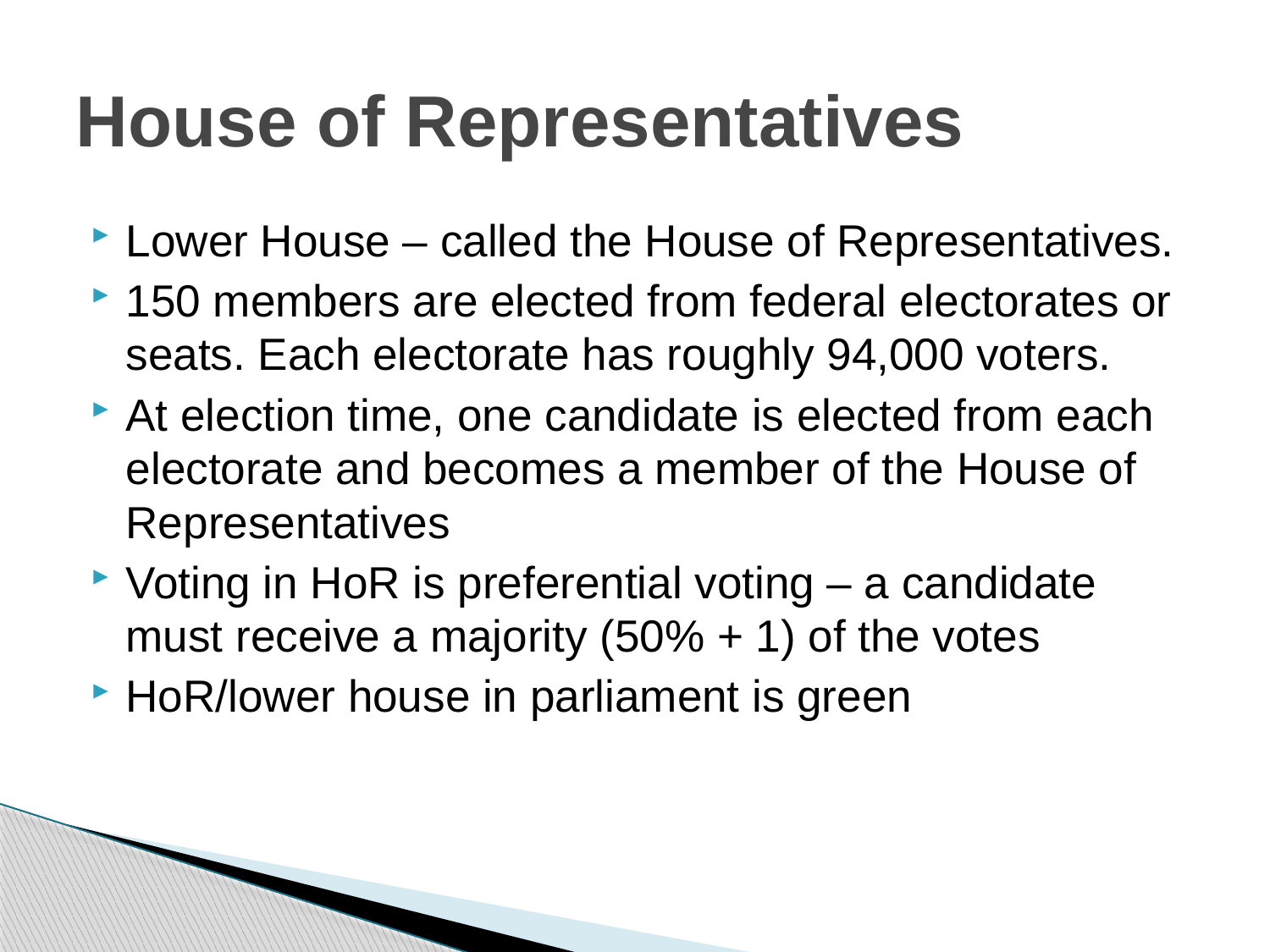

# House of Representatives
Lower House – called the House of Representatives.
150 members are elected from federal electorates or seats. Each electorate has roughly 94,000 voters.
At election time, one candidate is elected from each electorate and becomes a member of the House of Representatives
Voting in HoR is preferential voting – a candidate must receive a majority (50% + 1) of the votes
HoR/lower house in parliament is green